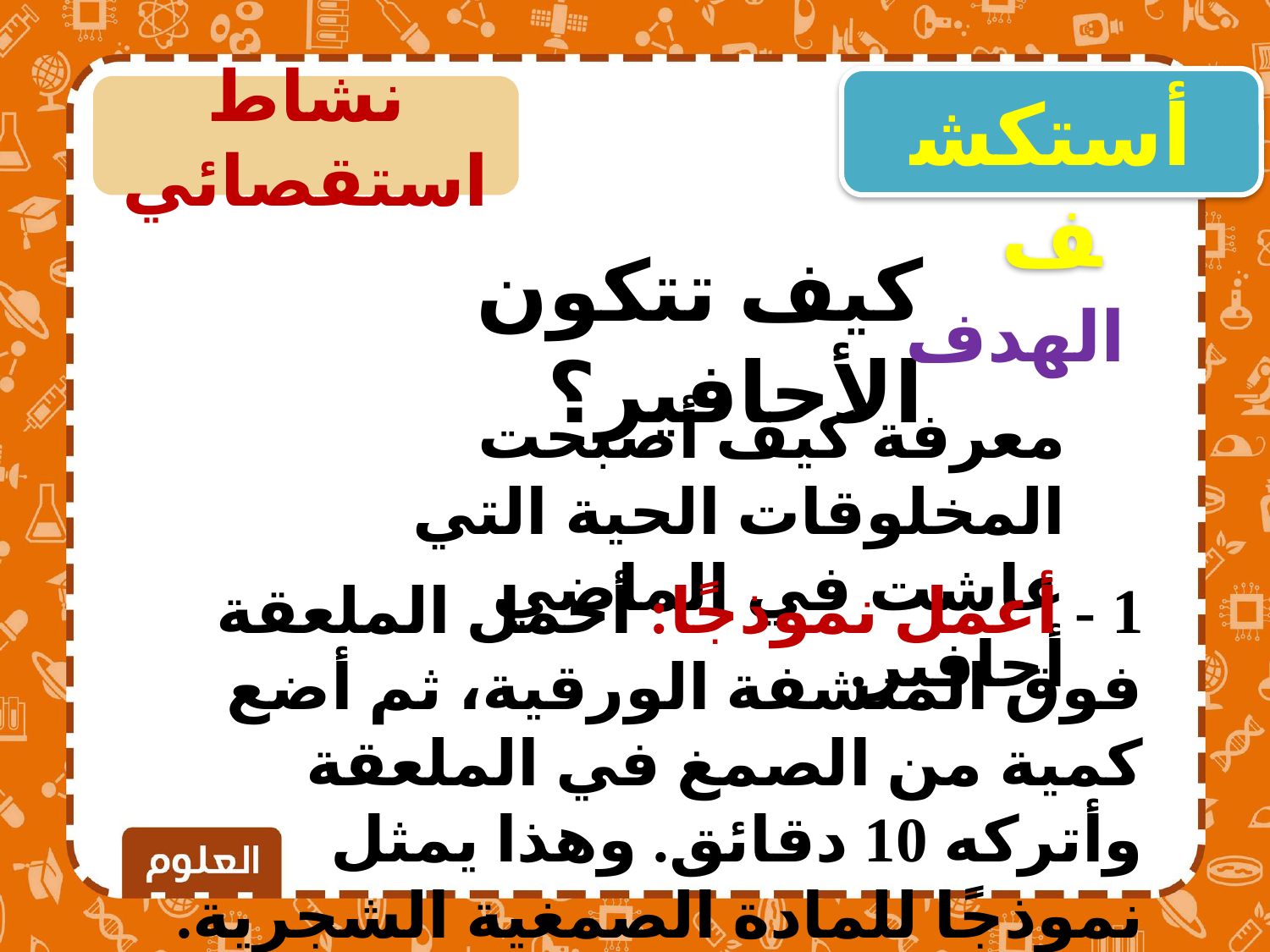

أستكشف
نشاط استقصائي

الهدف
كيف تتكون الأحافير؟
معرفة كيف أصبحت المخلوقات الحية التي عاشت في الماضي أحافير.
1 - أعمل نموذجًا: أحمل الملعقة فوق المنشفة الورقية، ثم أضع كمية من الصمغ في الملعقة وأتركه 10 دقائق. وهذا يمثل نموذجًا للمادة الصمغية الشجرية.